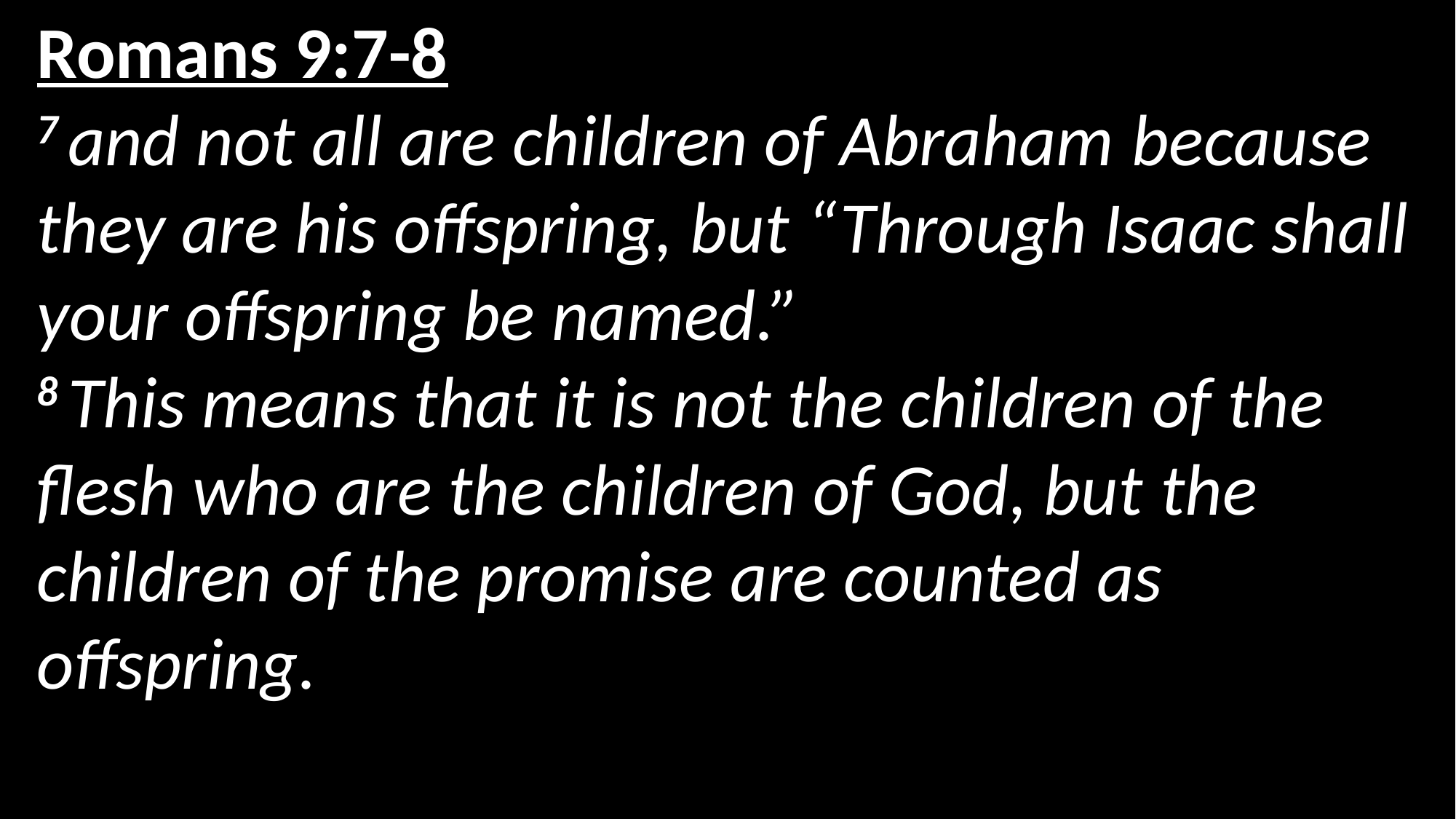

Romans 9:7-8
7 and not all are children of Abraham because they are his offspring, but “Through Isaac shall your offspring be named.”
8 This means that it is not the children of the flesh who are the children of God, but the children of the promise are counted as offspring.